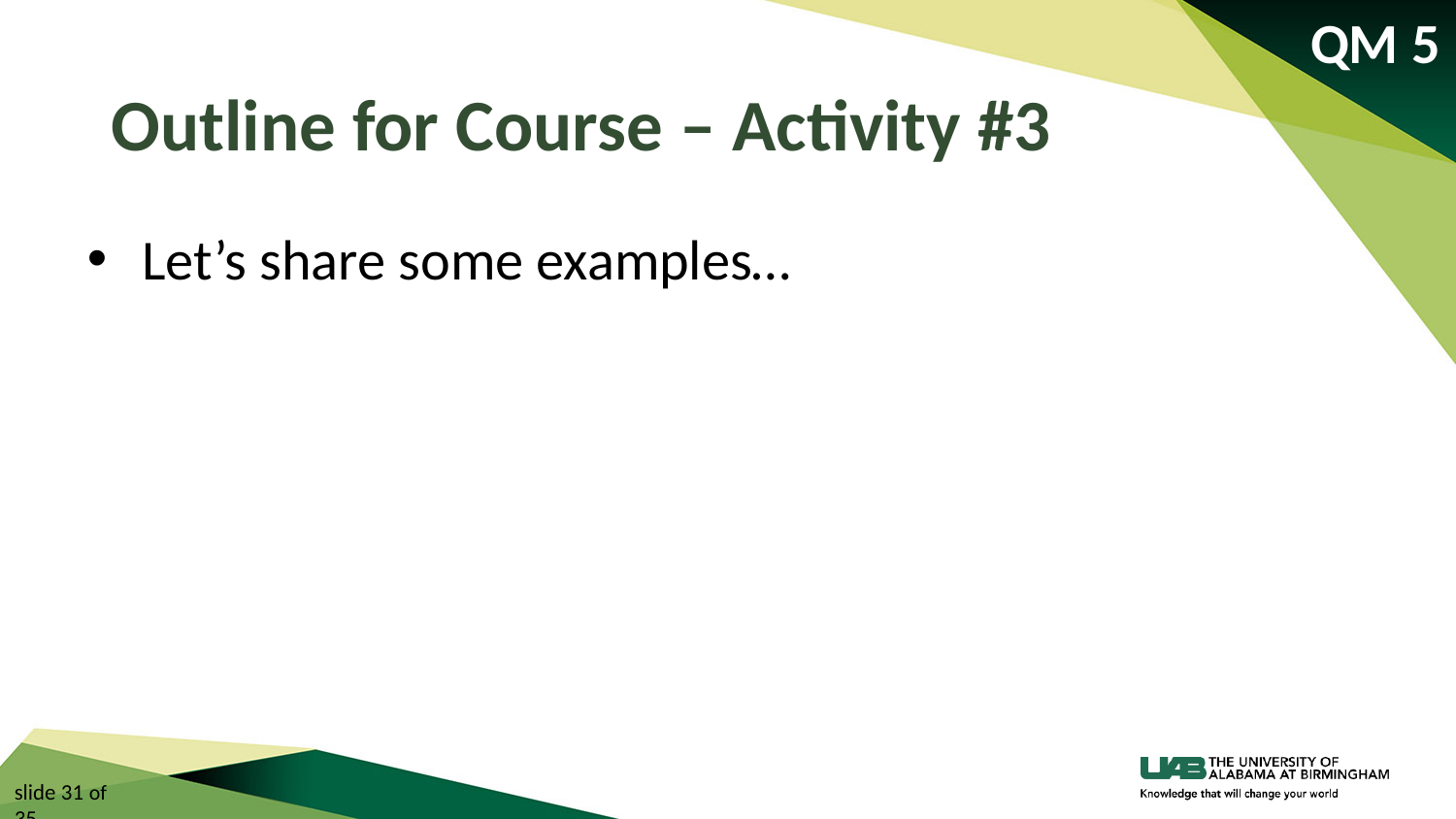

QM 5
Outline for Course – Activity #3
Let’s share some examples…
slide 31 of 35